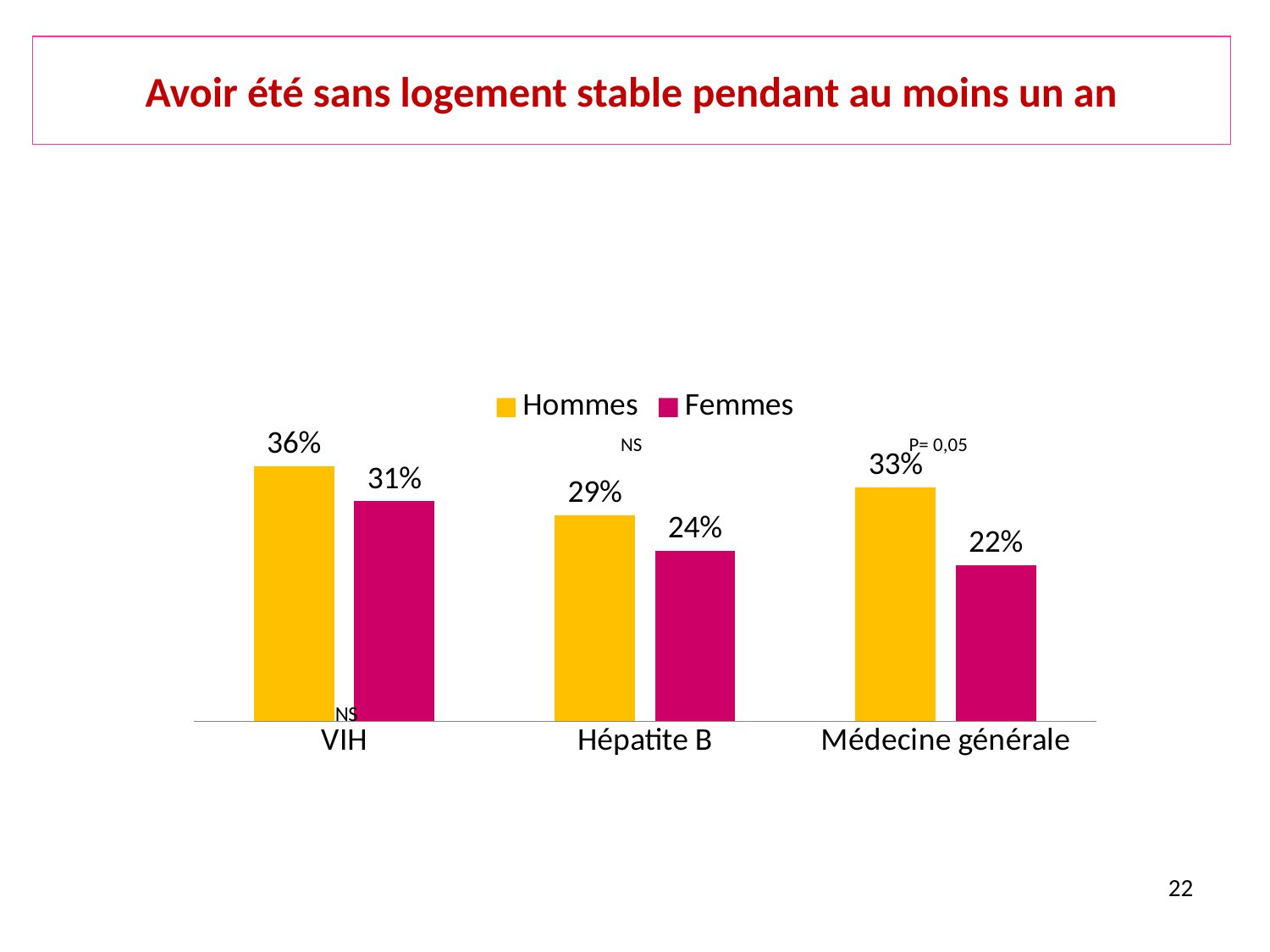

# Avoir été sans logement stable pendant au moins un an

### Chart

| Category | Hommes | Femmes |
|---|---|---|
| VIH | 0.36000000000000026 | 0.3100000000000003 |
| Hépatite B | 0.29000000000000026 | 0.24000000000000013 |
| Médecine générale | 0.3300000000000004 | 0.22 |
NS
P= 0,05
22